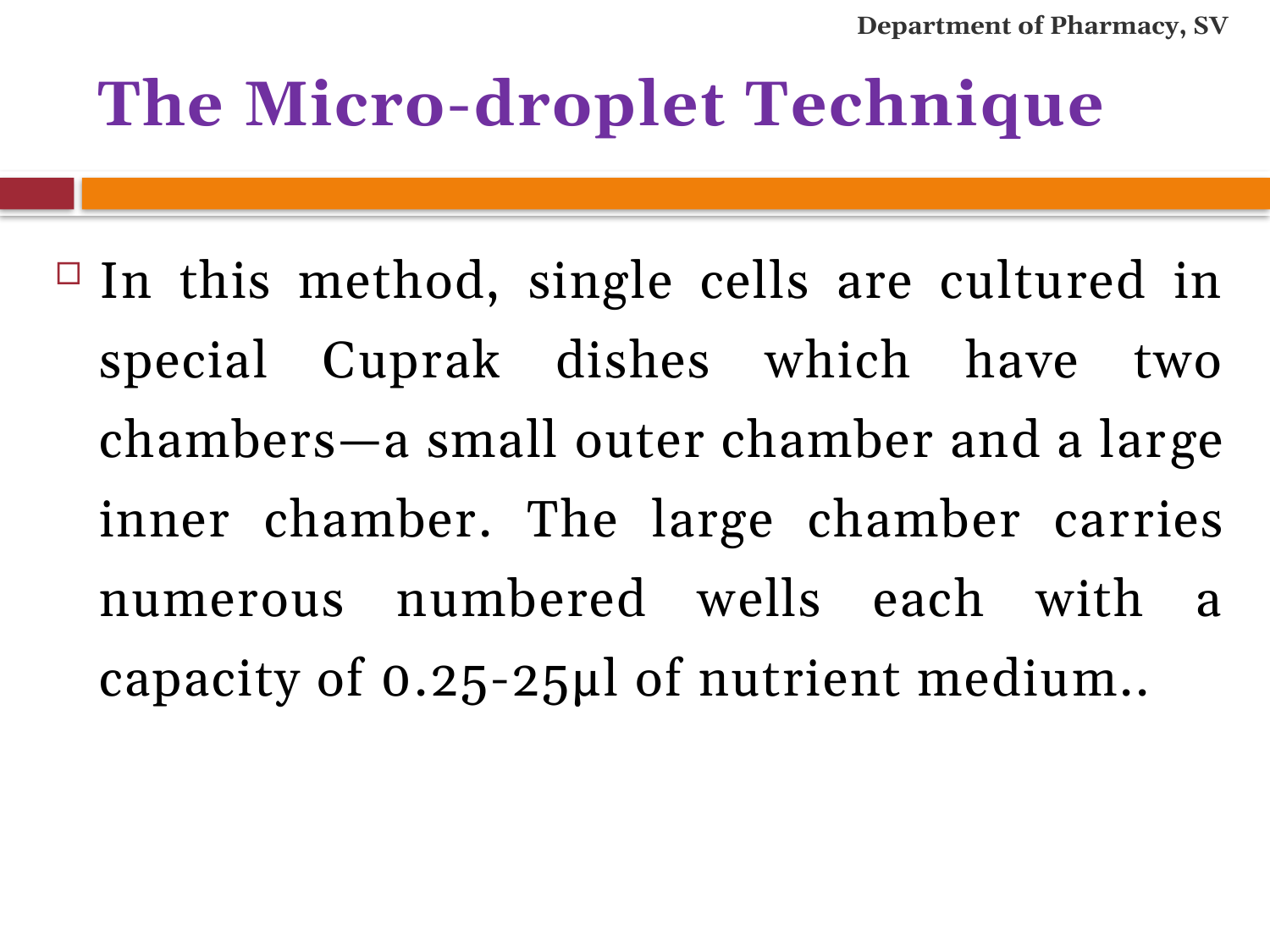

Department of Pharmacy, SV
# The Micro-droplet Technique
In this method, single cells are cultured in special Cuprak dishes which have two chambers—a small outer chamber and a lar­ge inner chamber. The large chamber car­ries numerous numbered wells each with a capacity of 0.25-25µl of nutrient medium..